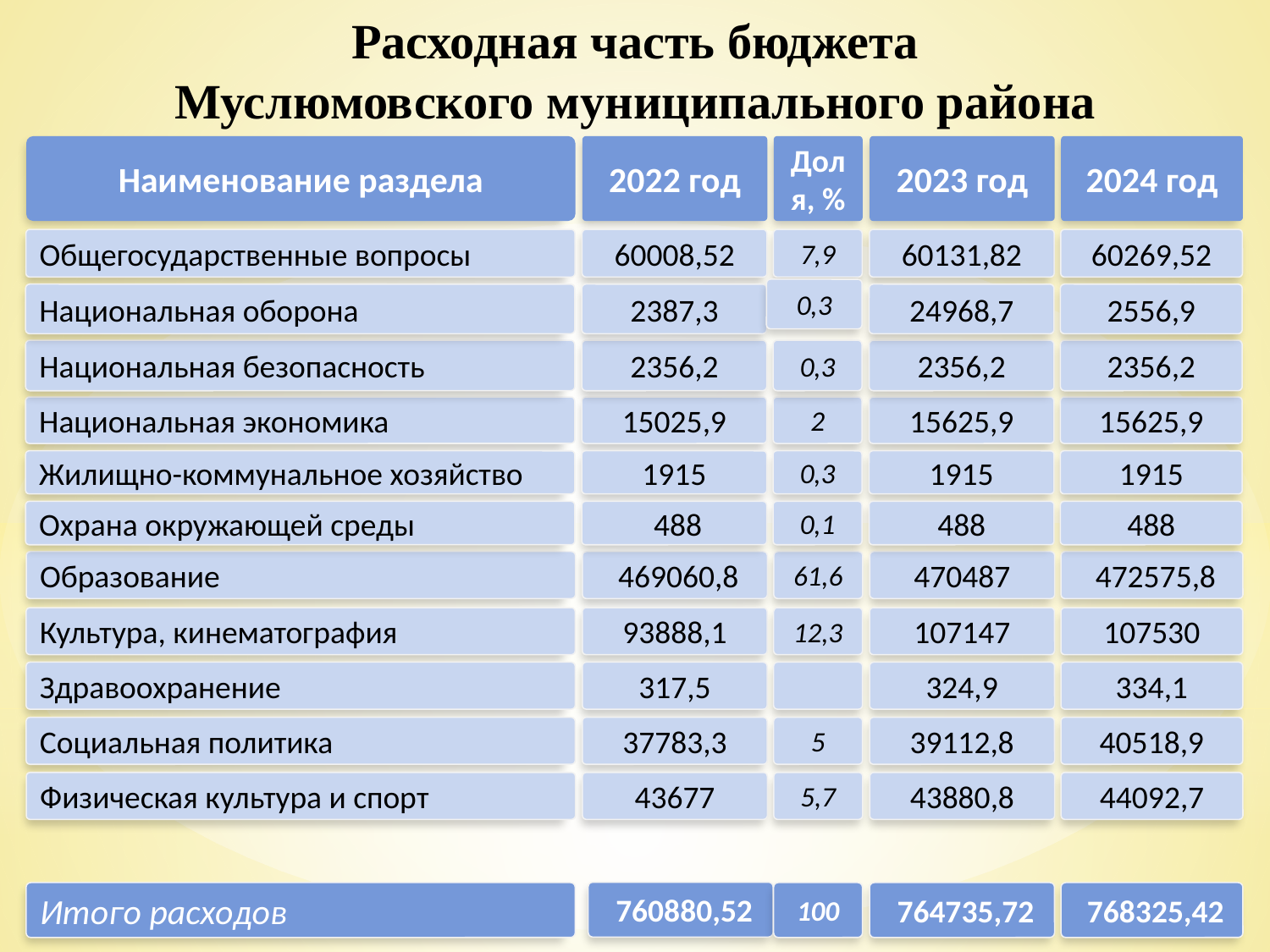

Расходная часть бюджета
Муслюмовского муниципального района
Наименование раздела
2022 год
Доля, %
2023 год
2024 год
Общегосударственные вопросы
60008,52
7,9
60131,82
60269,52
0,3
Национальная оборона
2387,3
24968,7
2556,9
Национальная безопасность
2356,2
0,3
2356,2
2356,2
Национальная экономика
15025,9
2
15625,9
15625,9
Жилищно-коммунальное хозяйство
1915
0,3
1915
1915
Охрана окружающей среды
 488
0,1
488
488
Образование
 469060,8
61,6
470487
 472575,8
Культура, кинематография
93888,1
12,3
107147
107530
Здравоохранение
317,5

324,9
334,1
Социальная политика
37783,3
5
39112,8
40518,9
Физическая культура и спорт
43677
5,7
43880,8
44092,7
 760880,52
Итого расходов
100
 764735,72
 768325,42